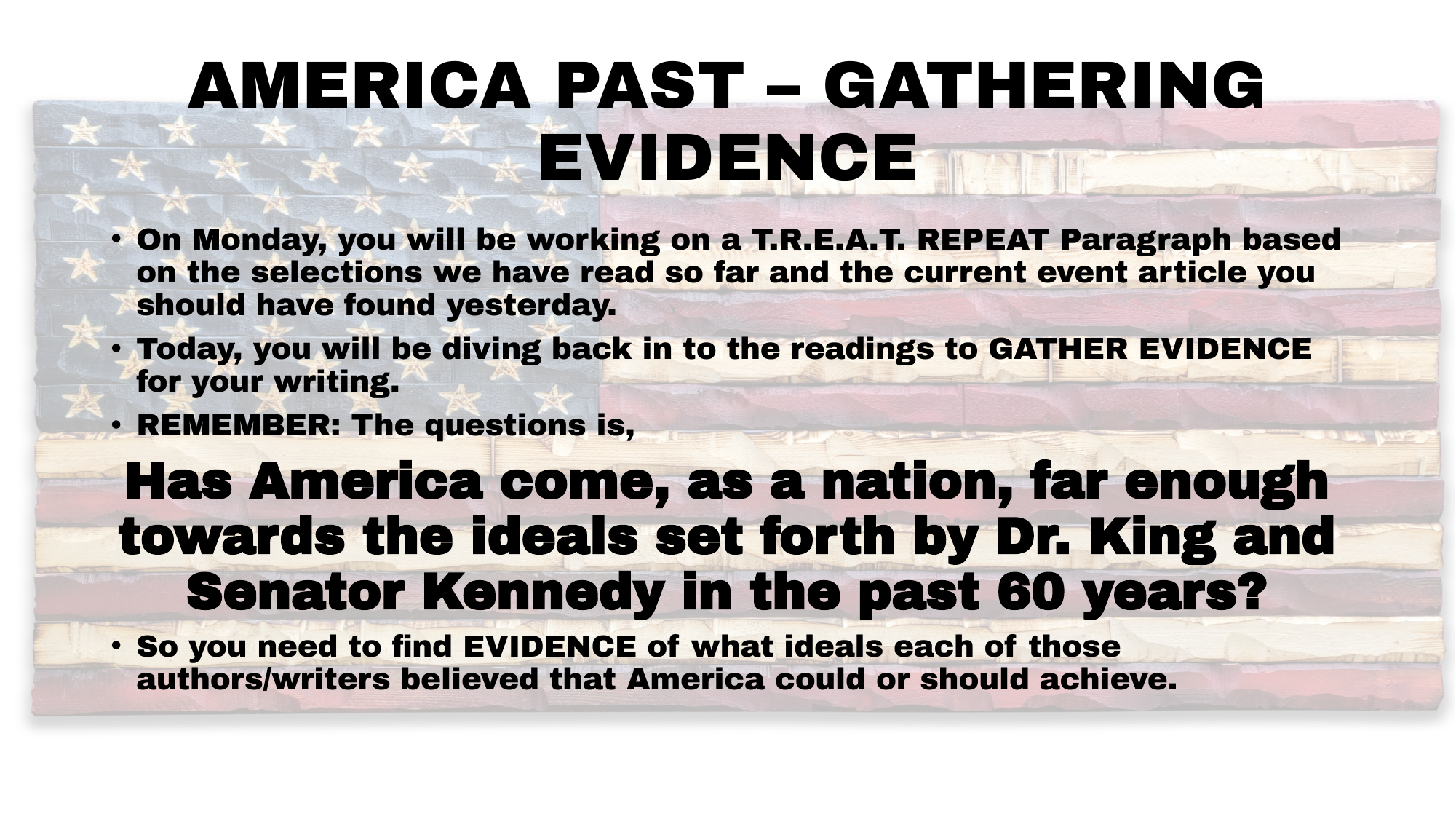

# AMERICA PAST – GATHERING EVIDENCE
On Monday, you will be working on a T.R.E.A.T. REPEAT Paragraph based on the selections we have read so far and the current event article you should have found yesterday.
Today, you will be diving back in to the readings to GATHER EVIDENCE for your writing.
REMEMBER: The questions is,
Has America come, as a nation, far enough towards the ideals set forth by Dr. King and Senator Kennedy in the past 60 years?
So you need to find EVIDENCE of what ideals each of those authors/writers believed that America could or should achieve.